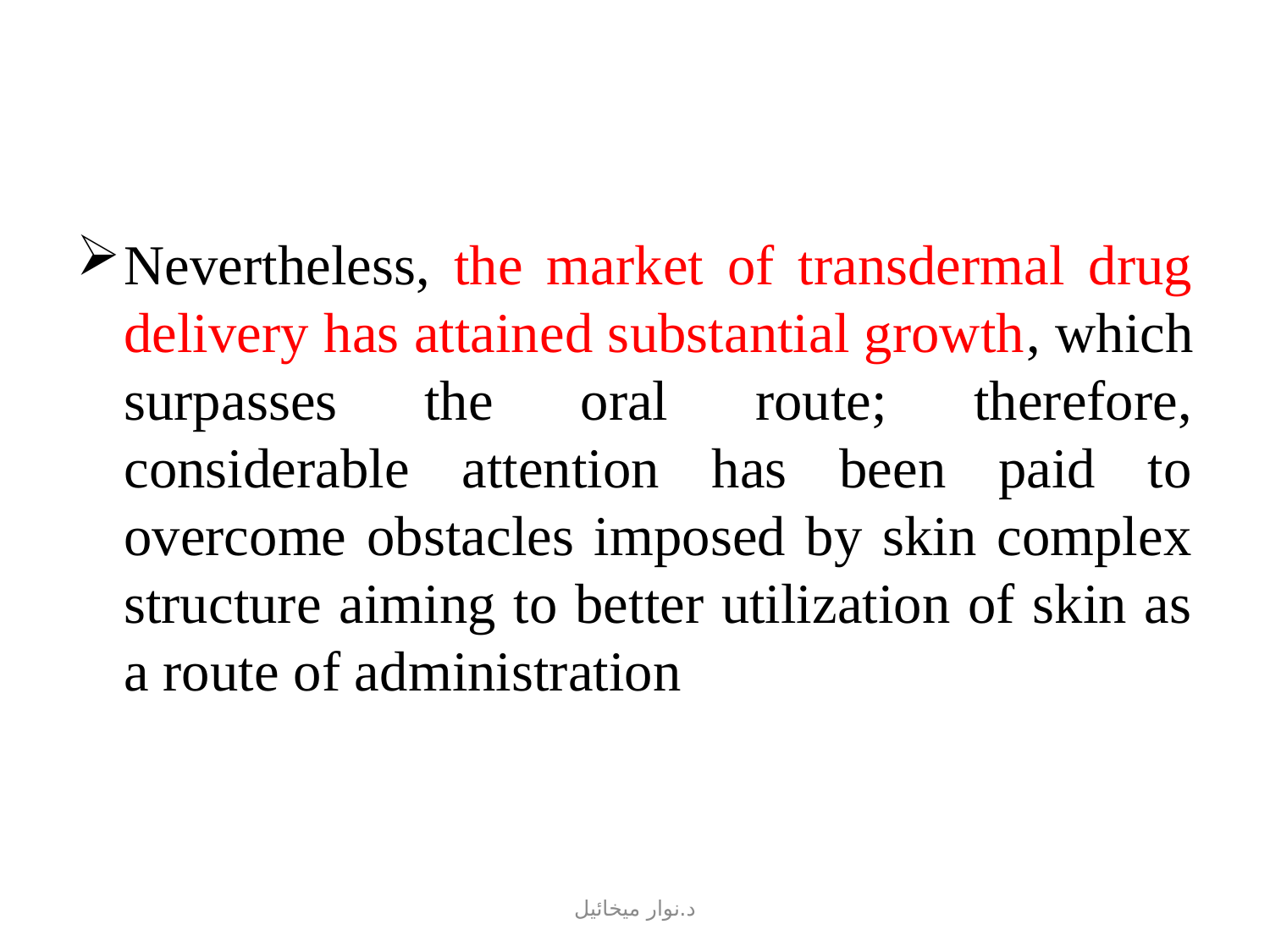

#
Nevertheless, the market of transdermal drug delivery has attained substantial growth, which surpasses the oral route; therefore, considerable attention has been paid to overcome obstacles imposed by skin complex structure aiming to better utilization of skin as a route of administration
د.نوار ميخائيل